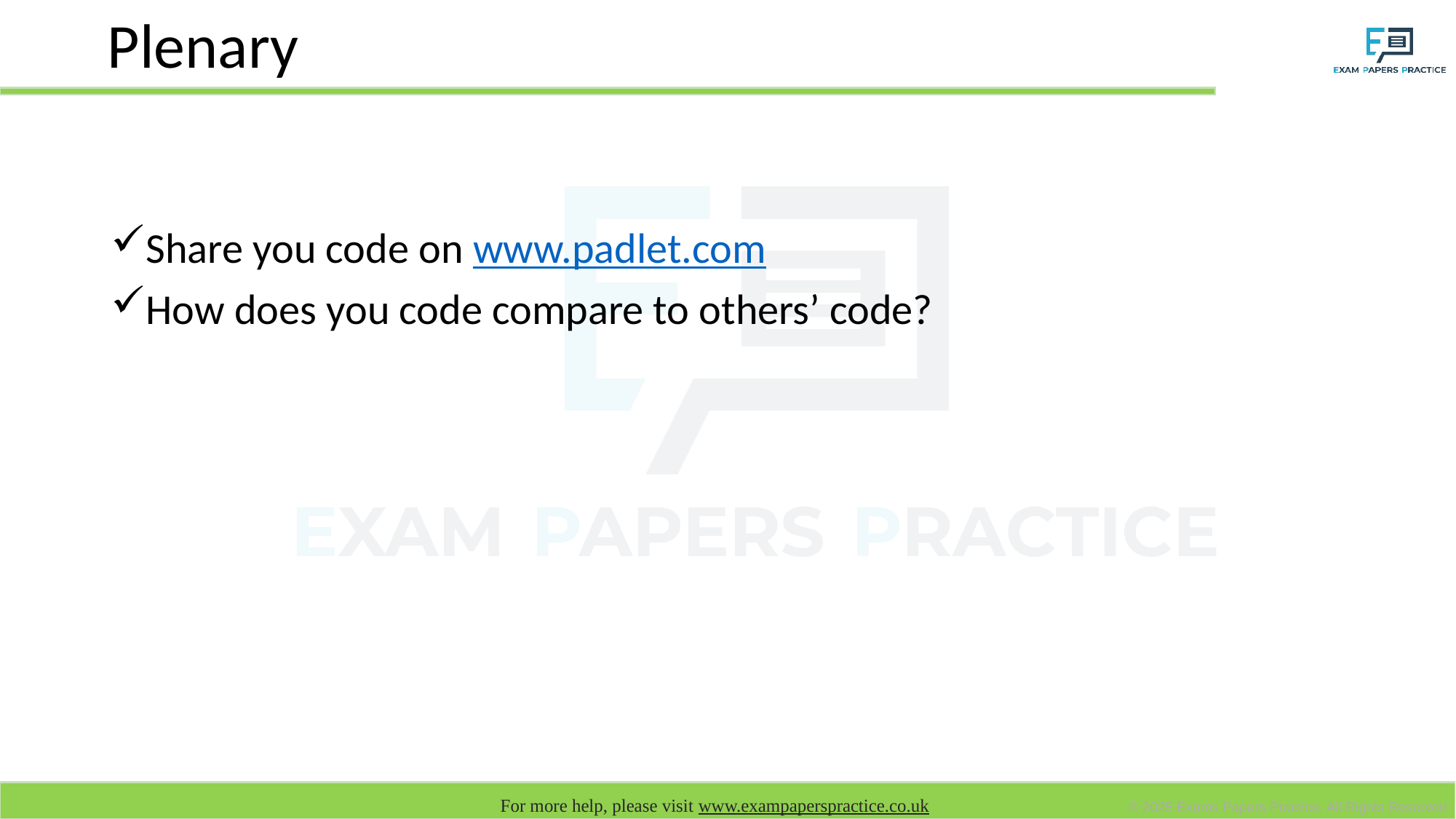

# Plenary
Share you code on www.padlet.com
How does you code compare to others’ code?